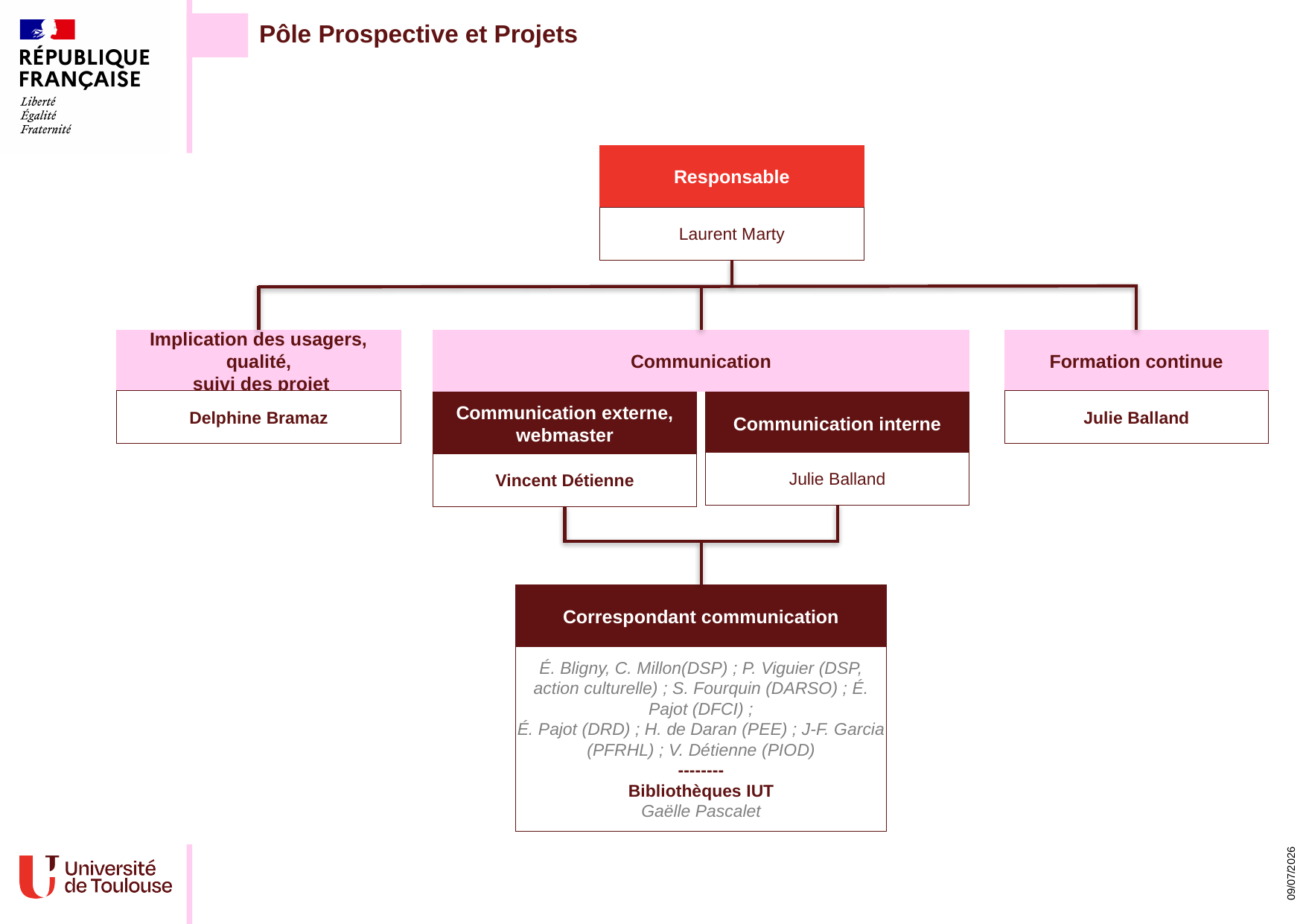

Pôle Prospective et Projets
Responsable
Laurent Marty
Implication des usagers, qualité,
 suivi des projet
Communication
Formation continue
Delphine Bramaz
Julie Balland
Communication externe, webmaster
Communication interne
Julie Balland
Vincent Détienne
Correspondant communication
É. Bligny, C. Millon(DSP) ; P. Viguier (DSP, action culturelle) ; S. Fourquin (DARSO) ; É. Pajot (DFCI) ;
É. Pajot (DRD) ; H. de Daran (PEE) ; J-F. Garcia (PFRHL) ; V. Détienne (PIOD)
--------
Bibliothèques IUT
Gaëlle Pascalet